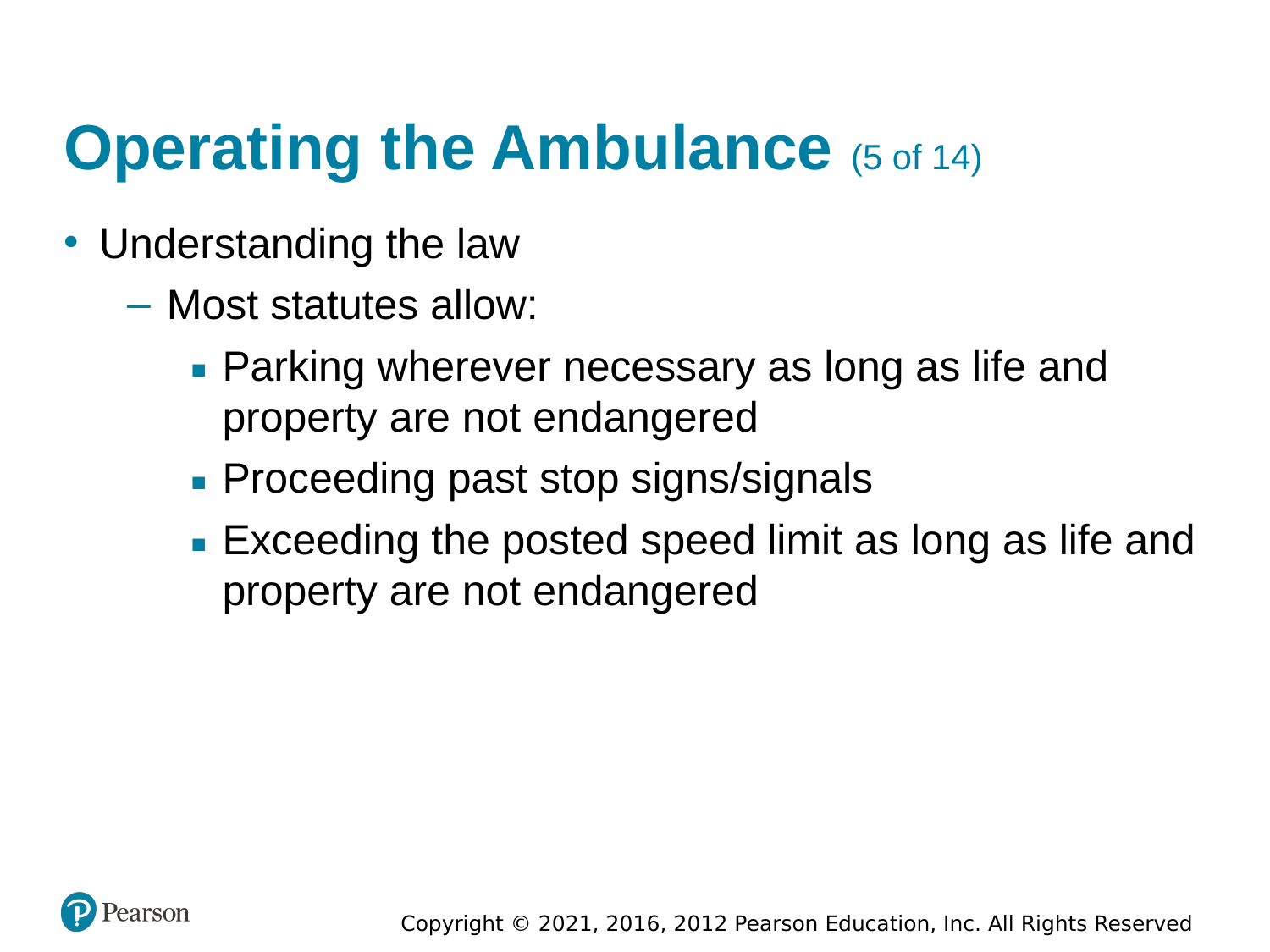

# Operating the Ambulance (5 of 14)
Understanding the law
Most statutes allow:
Parking wherever necessary as long as life and property are not endangered
Proceeding past stop signs/signals
Exceeding the posted speed limit as long as life and property are not endangered